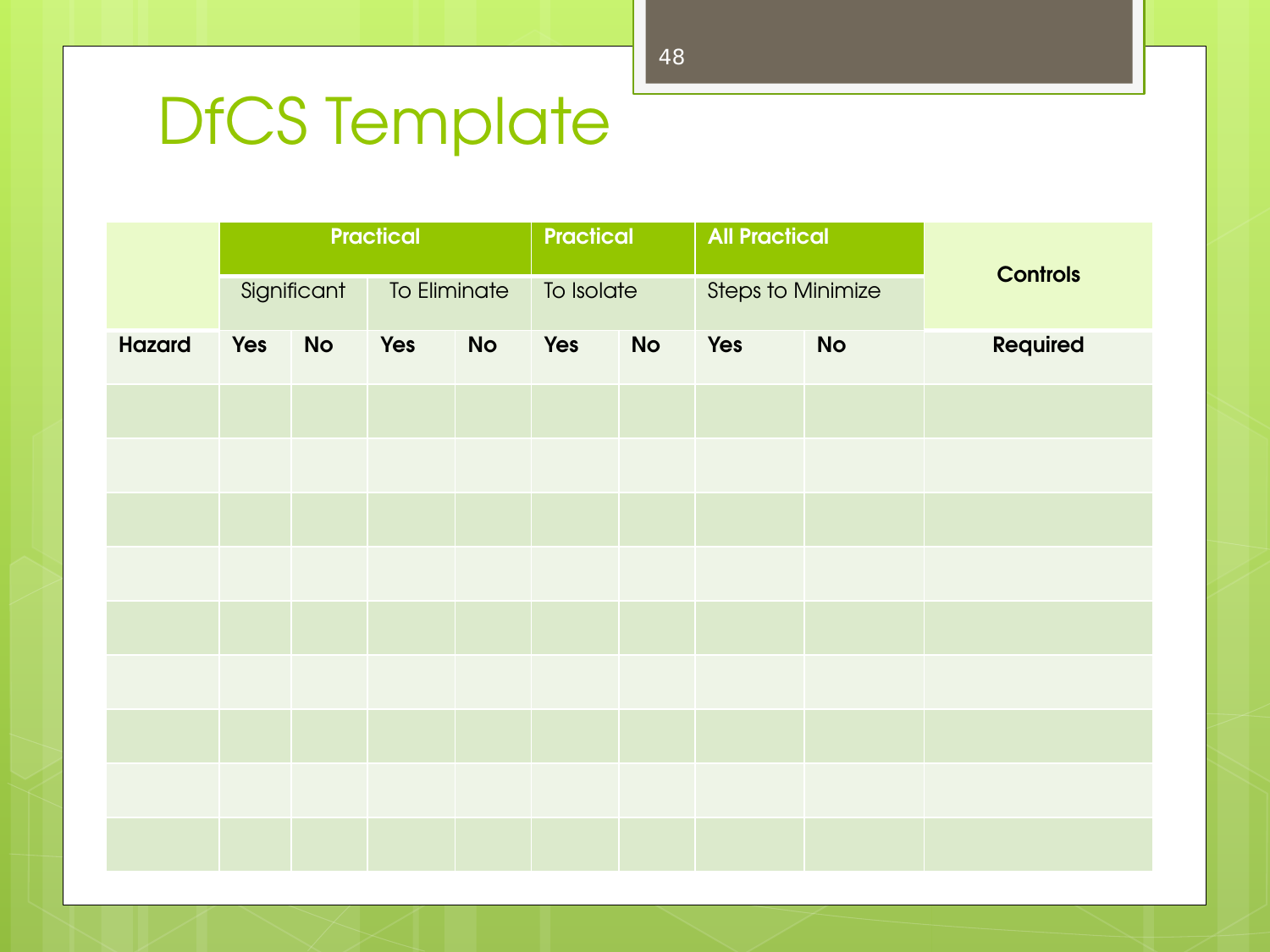

48
# DfCS Template
|  | Practical |  |  |  | Practical |  | All Practical |  | Controls |
| --- | --- | --- | --- | --- | --- | --- | --- | --- | --- |
|  | Significant |  | To Eliminate |  | To Isolate |  | Steps to Minimize |  |  |
| Hazard | Yes | No | Yes | No | Yes | No | Yes | No | Required |
|  |  |  |  |  |  |  |  |  |  |
|  |  |  |  |  |  |  |  |  |  |
|  |  |  |  |  |  |  |  |  |  |
|  |  |  |  |  |  |  |  |  |  |
|  |  |  |  |  |  |  |  |  |  |
|  |  |  |  |  |  |  |  |  |  |
|  |  |  |  |  |  |  |  |  |  |
|  |  |  |  |  |  |  |  |  |  |
|  |  |  |  |  |  |  |  |  |  |